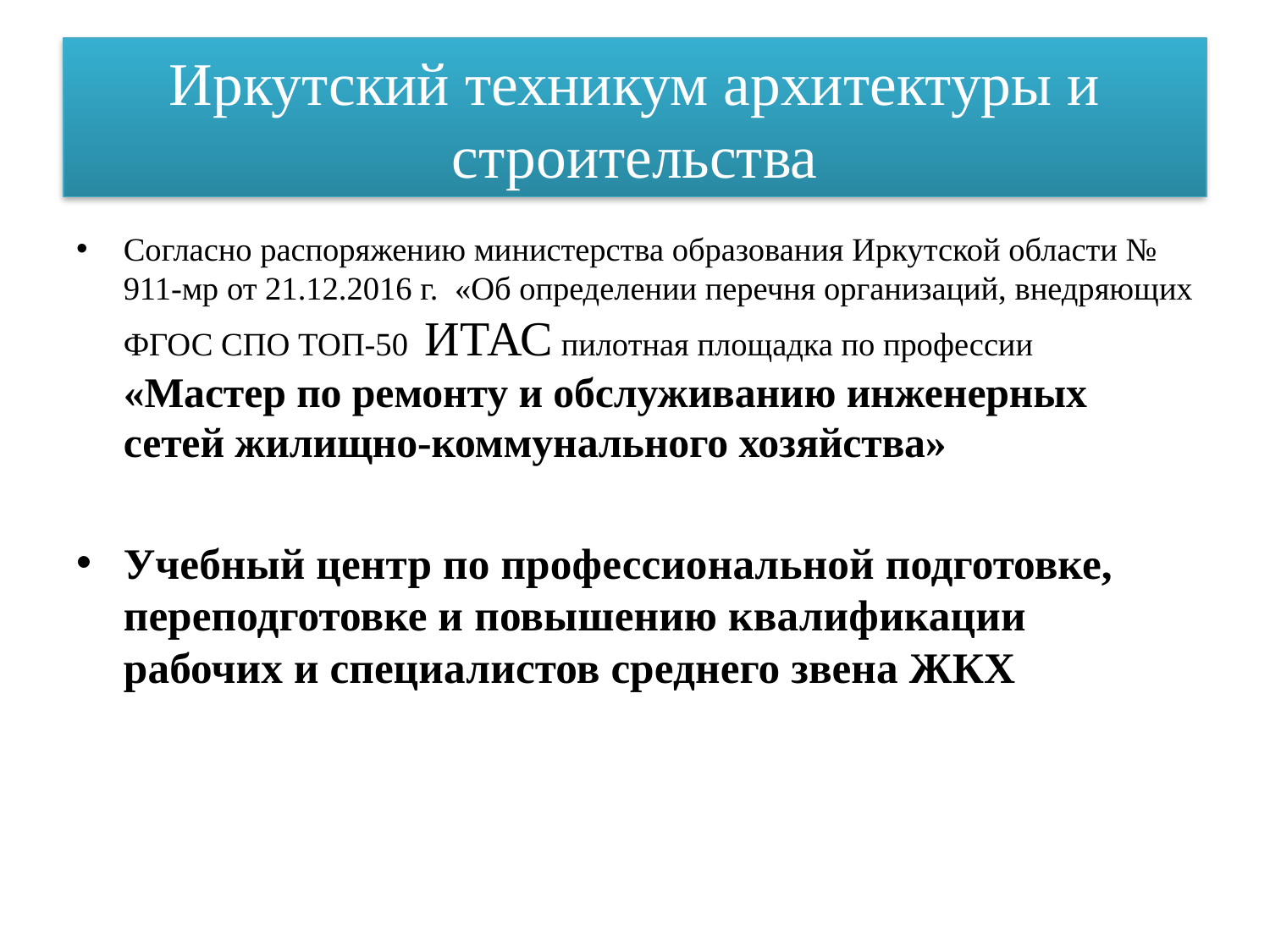

# Иркутский техникум архитектуры и строительства
Согласно распоряжению министерства образования Иркутской области № 911-мр от 21.12.2016 г.  «Об определении перечня организаций, внедряющих ФГОС СПО ТОП-50  ИТАС пилотная площадка по профессии «Мастер по ремонту и обслуживанию инженерных сетей жилищно-коммунального хозяйства»

Учебный центр по профессиональной подготовке, переподготовке и повышению квалификации рабочих и специалистов среднего звена ЖКХ